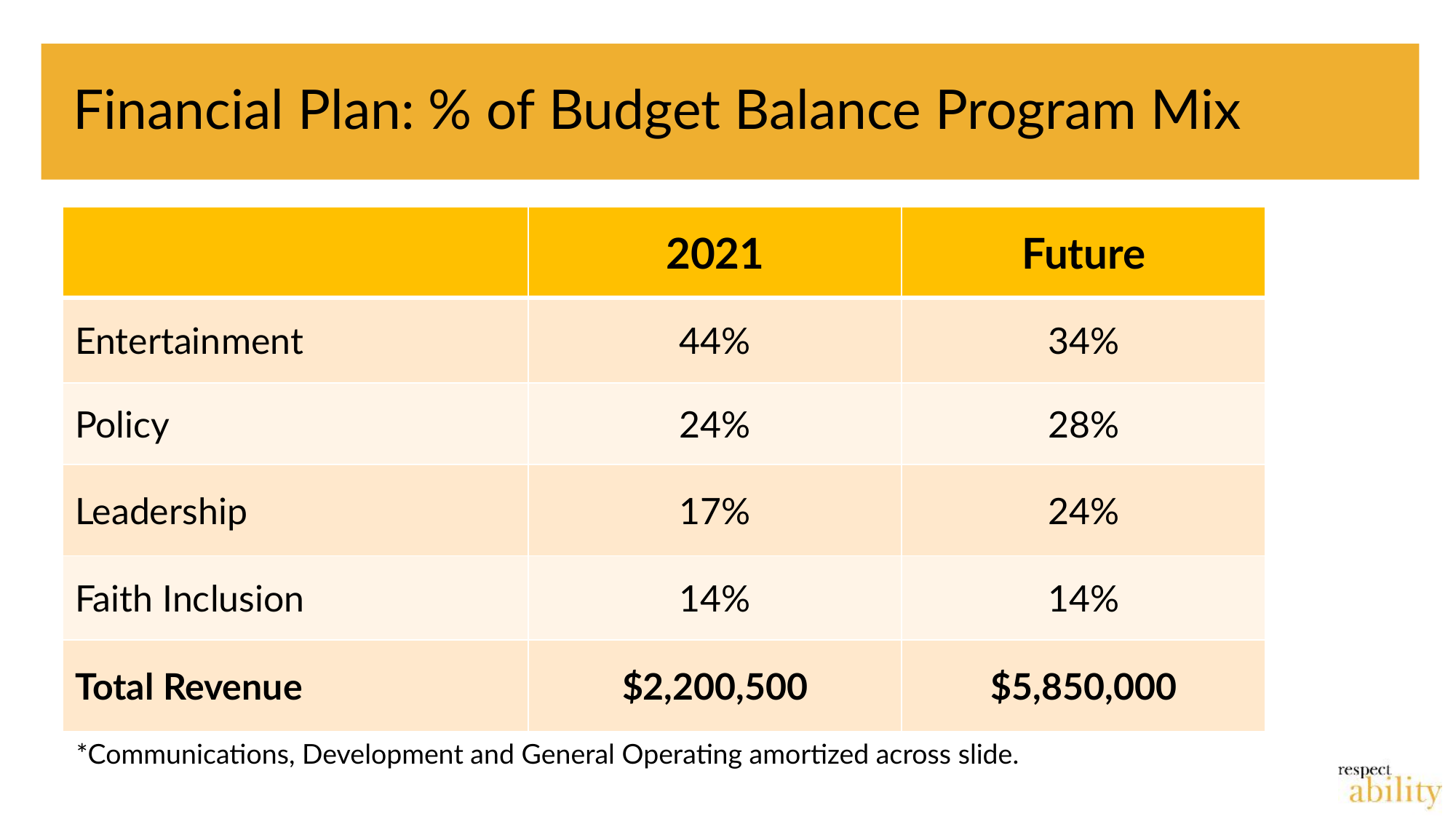

# Financial Plan: % of Budget Balance Program Mix
|  | 2021 | Future |
| --- | --- | --- |
| Entertainment | 44% | 34% |
| Policy | 24% | 28% |
| Leadership | 17% | 24% |
| Faith Inclusion | 14% | 14% |
| Total Revenue | $2,200,500 | $5,850,000 |
*Communications, Development and General Operating amortized across slide.